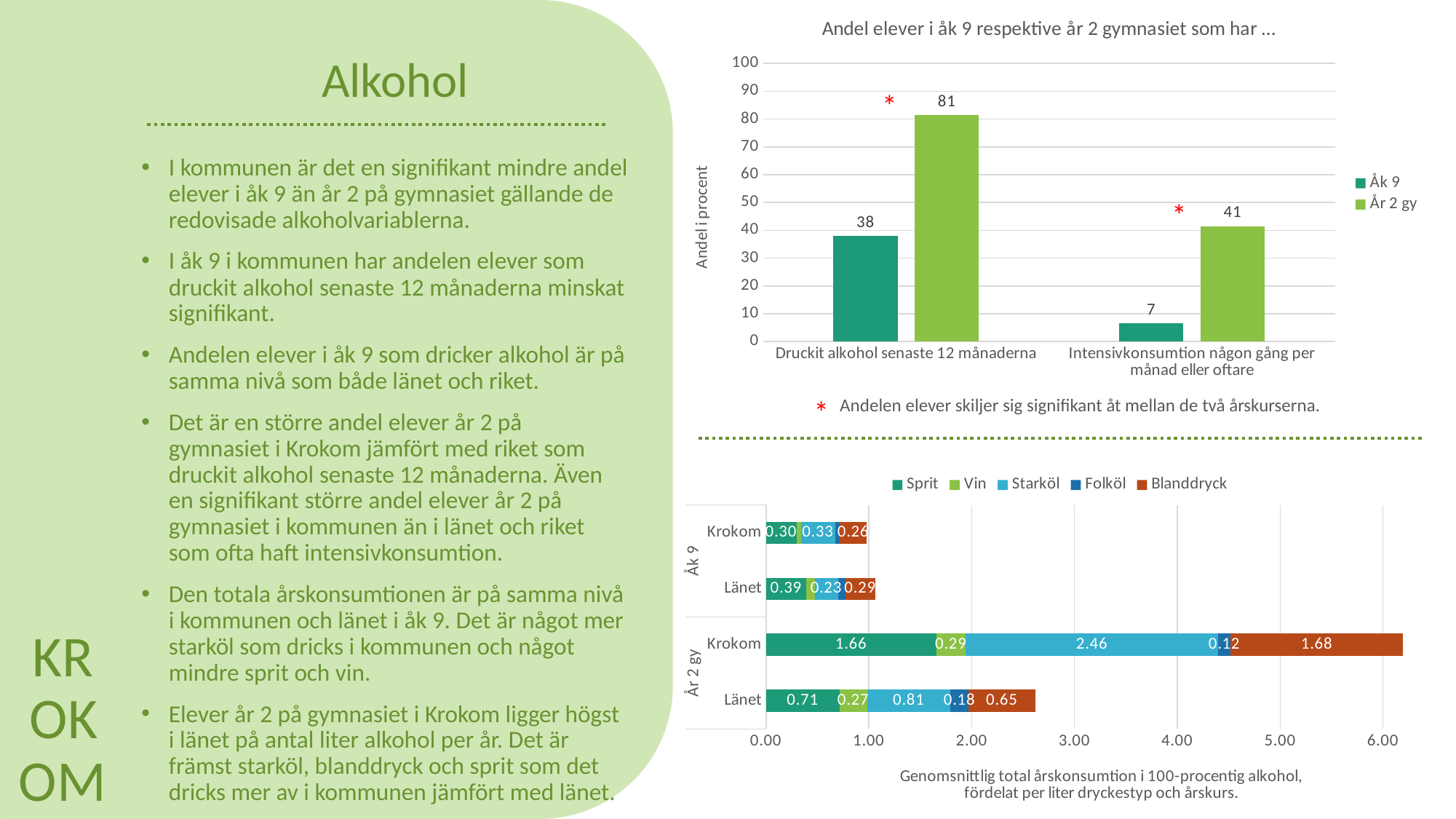

KROKOM

### Chart: Andel elever i åk 9 respektive år 2 gymnasiet som har …

| Category | Åk 9 | År 2 gy |
|---|---|---|
| Druckit alkohol senaste 12 månaderna | 37.9 | 81.4 |
| Intensivkonsumtion någon gång per månad eller oftare | 6.5 | 41.4 |
# Alkohol
*
I kommunen är det en signifikant mindre andel elever i åk 9 än år 2 på gymnasiet gällande de redovisade alkoholvariablerna.
I åk 9 i kommunen har andelen elever som druckit alkohol senaste 12 månaderna minskat signifikant.
Andelen elever i åk 9 som dricker alkohol är på samma nivå som både länet och riket.
Det är en större andel elever år 2 på gymnasiet i Krokom jämfört med riket som druckit alkohol senaste 12 månaderna. Även en signifikant större andel elever år 2 på gymnasiet i kommunen än i länet och riket som ofta haft intensivkonsumtion.
Den totala årskonsumtionen är på samma nivå i kommunen och länet i åk 9. Det är något mer starköl som dricks i kommunen och något mindre sprit och vin.
Elever år 2 på gymnasiet i Krokom ligger högst i länet på antal liter alkohol per år. Det är främst starköl, blanddryck och sprit som det dricks mer av i kommunen jämfört med länet.
*
*
Andelen elever skiljer sig signifikant åt mellan de två årskurserna.

### Chart

| Category | Sprit | Vin | Starköl | Folköl | Blanddryck |
|---|---|---|---|---|---|
| Länet | 0.7148 | 0.2681 | 0.8114 | 0.1767 | 0.6491 |
| Krokom | 1.6564 | 0.2866 | 2.4552 | 0.1199 | 1.6782 |
| Länet | 0.3936 | 0.0787 | 0.2271 | 0.0755 | 0.2853 |
| Krokom | 0.2957 | 0.0434 | 0.3315 | 0.047 | 0.2622 |